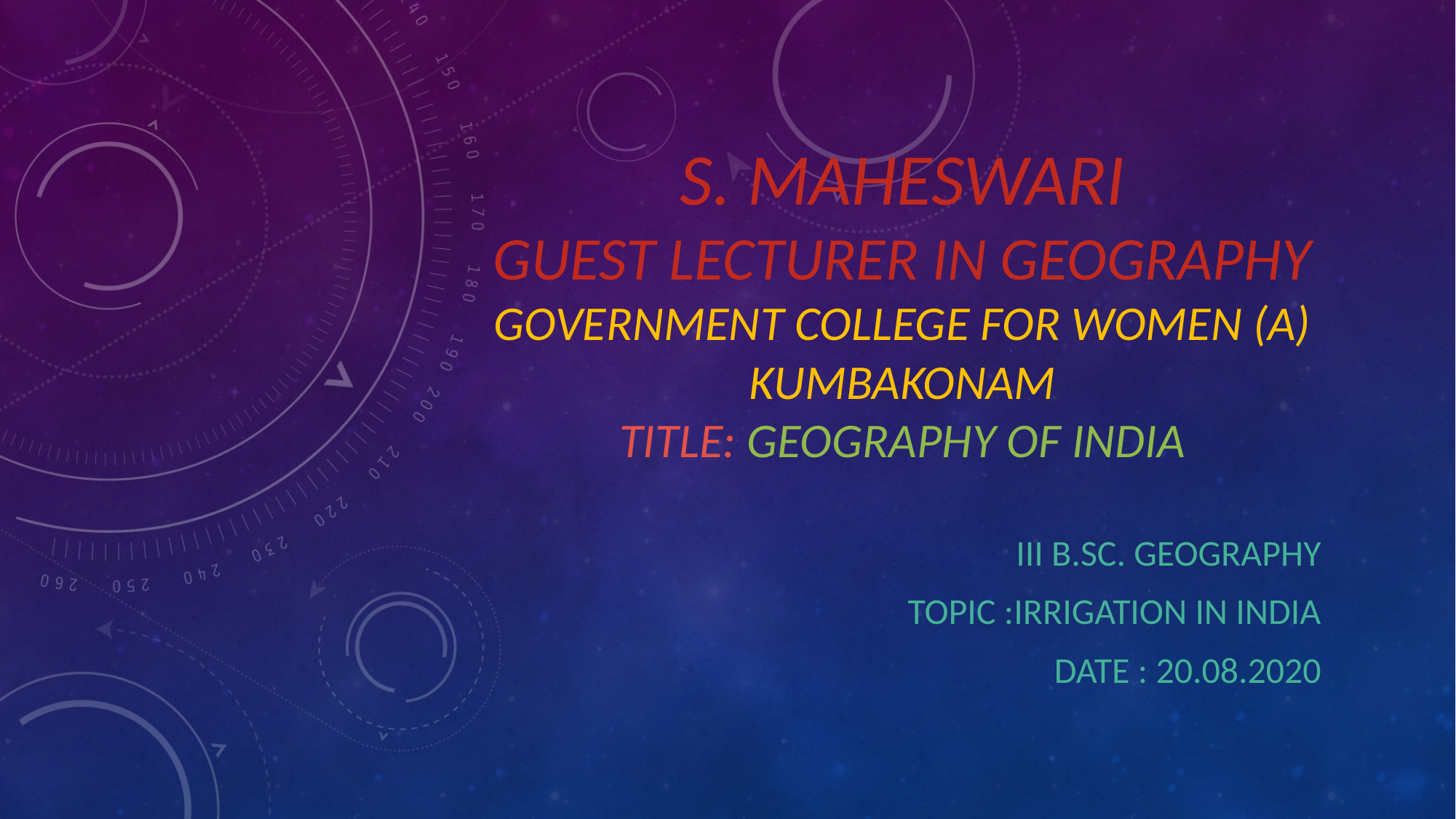

# S. Maheswari guest lecturer in geography government college for women (A) kumbakonam title: geography of India
Iii b.sc. Geography
Topic :irrigation in india
Date : 20.08.2020